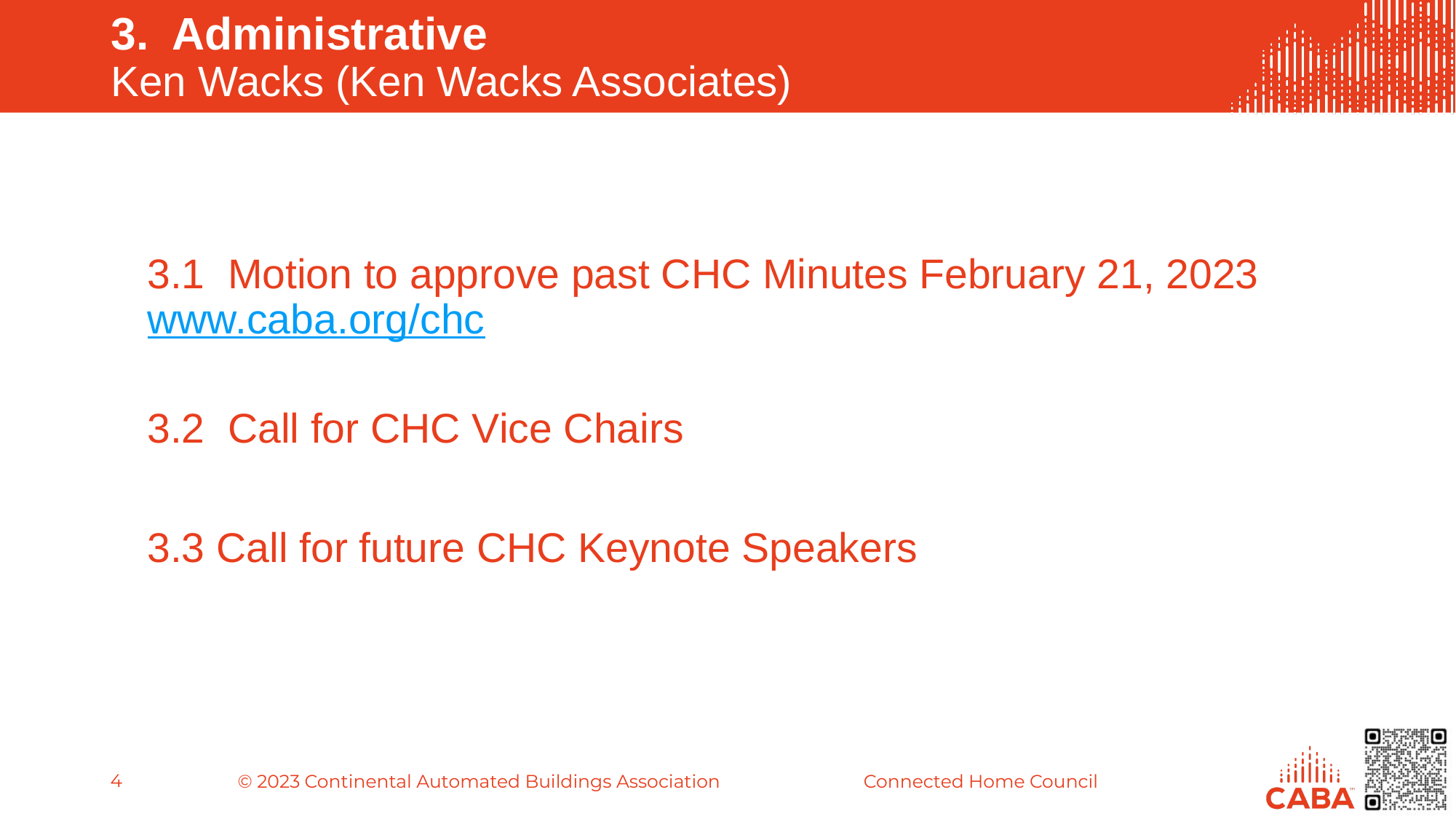

# 3.  Administrative Ken Wacks (Ken Wacks Associates)
3.1  Motion to approve past CHC Minutes February 21, 2023
www.caba.org/chc
3.2  Call for CHC Vice Chairs

3.3 Call for future CHC Keynote Speakers
4